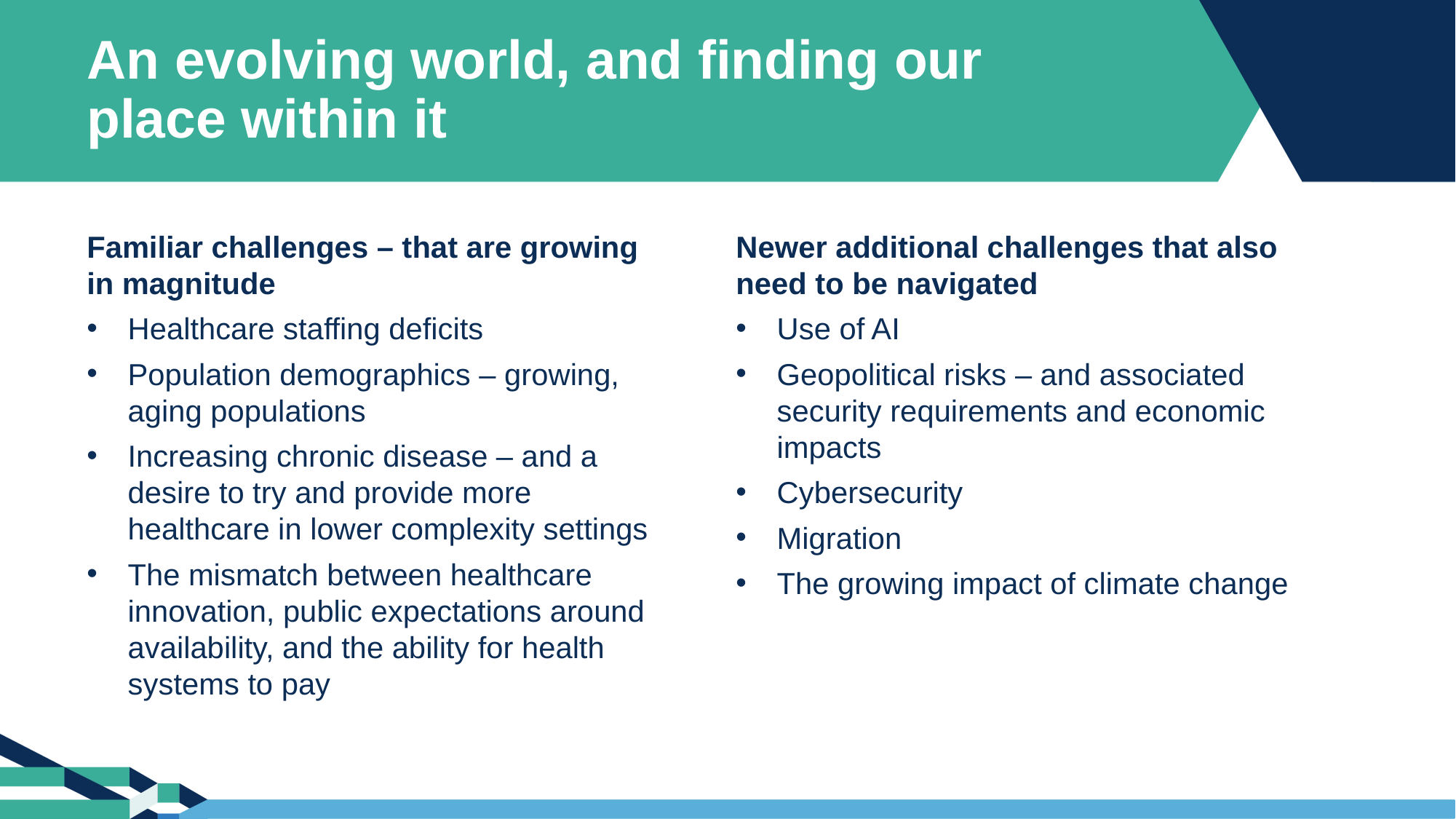

An evolving world, and finding our place within it
Familiar challenges – that are growing in magnitude
Healthcare staffing deficits
Population demographics – growing, aging populations
Increasing chronic disease – and a desire to try and provide more healthcare in lower complexity settings
The mismatch between healthcare innovation, public expectations around availability, and the ability for health systems to pay

Newer additional challenges that also need to be navigated
Use of AI
Geopolitical risks – and associated security requirements and economic impacts
Cybersecurity
Migration
The growing impact of climate change